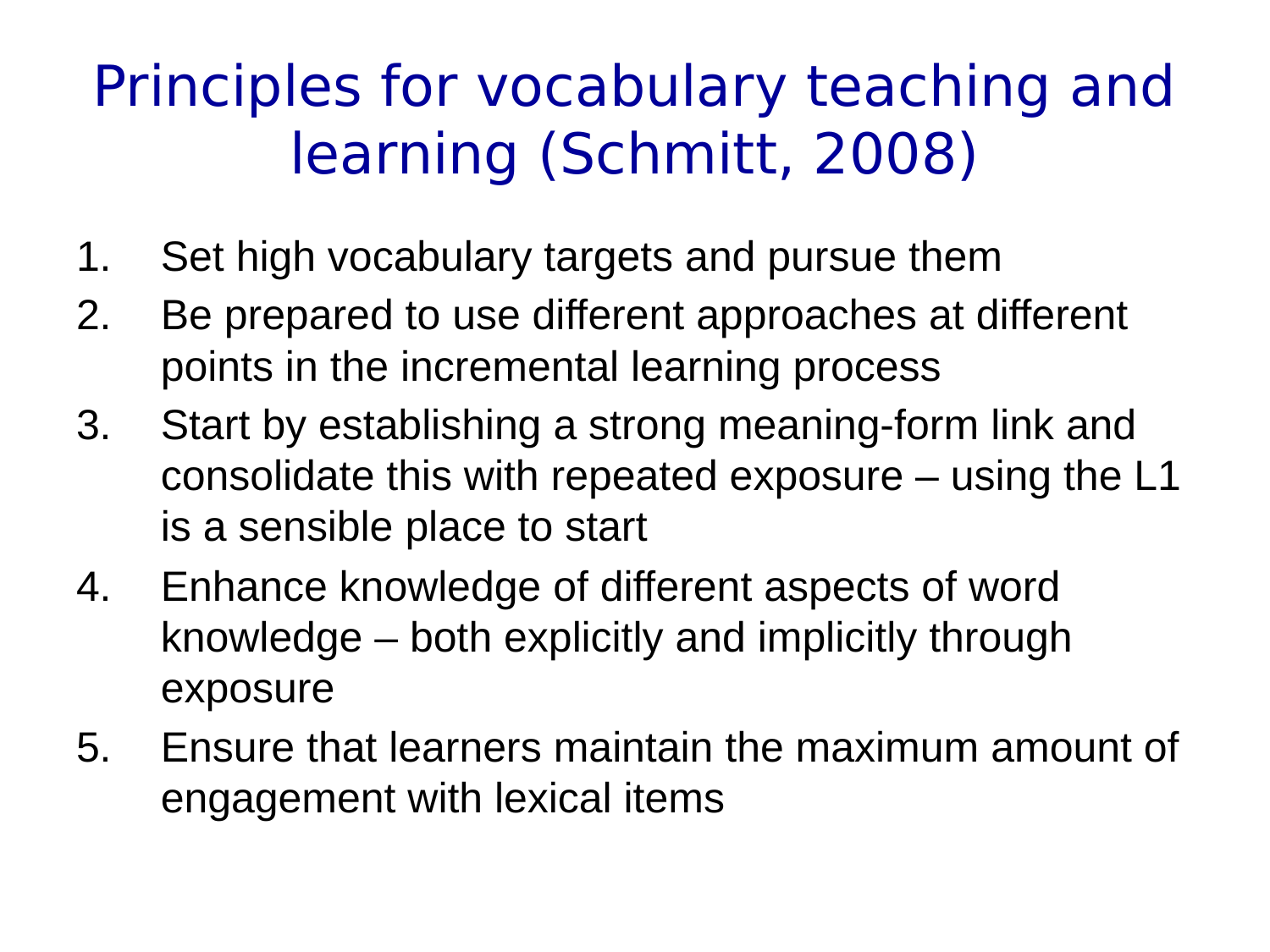

# Principles for vocabulary teaching and learning (Schmitt, 2008)
Set high vocabulary targets and pursue them
Be prepared to use different approaches at different points in the incremental learning process
Start by establishing a strong meaning-form link and consolidate this with repeated exposure – using the L1 is a sensible place to start
Enhance knowledge of different aspects of word knowledge – both explicitly and implicitly through exposure
Ensure that learners maintain the maximum amount of engagement with lexical items